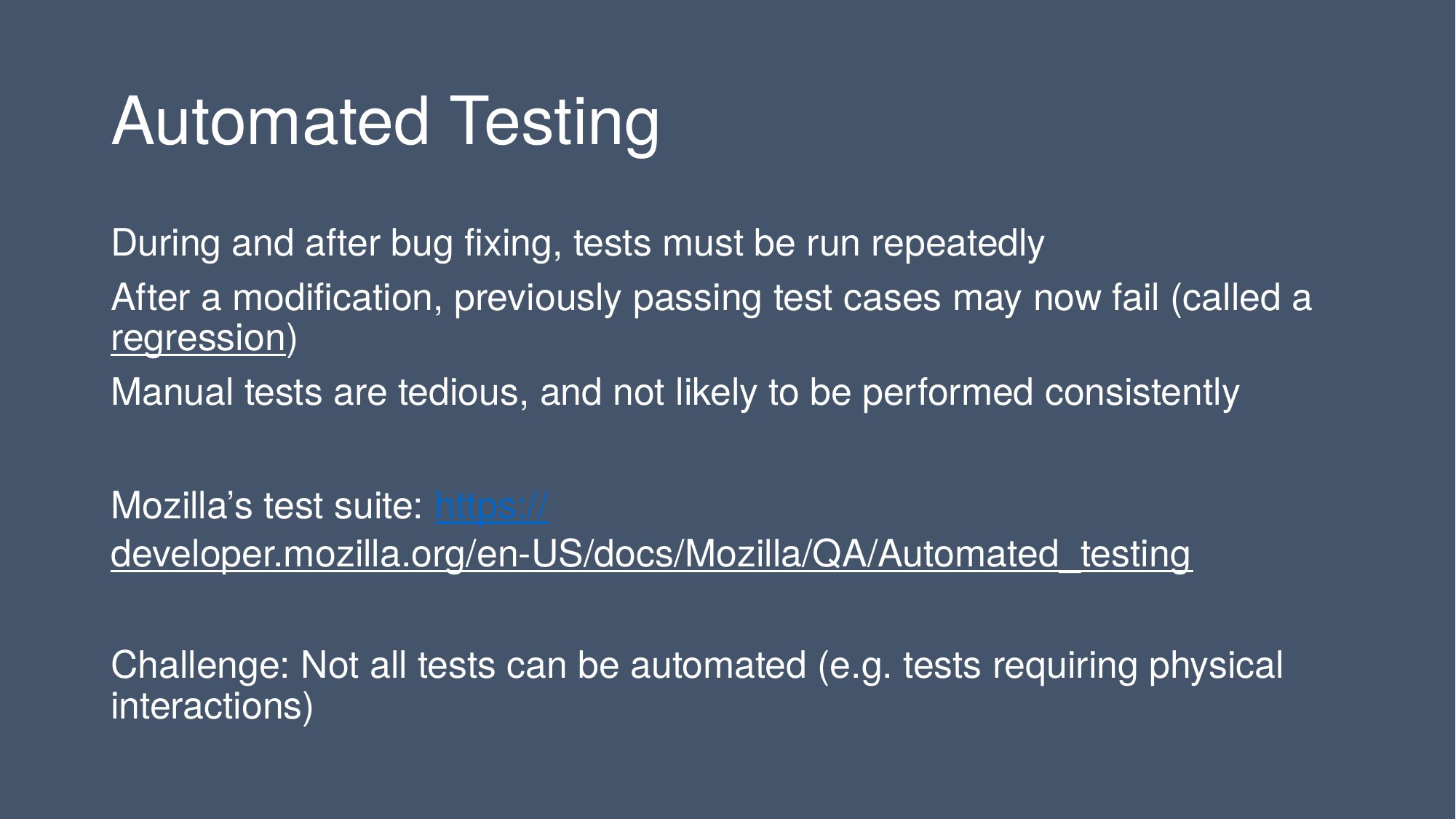

# Automated Testing
During and after bug fixing, tests must be run repeatedly
After a modification, previously passing test cases may now fail (called a regression)
Manual tests are tedious, and not likely to be performed consistently

Mozilla’s test suite: https://developer.mozilla.org/en-US/docs/Mozilla/QA/Automated_testing

Challenge: Not all tests can be automated (e.g. tests requiring physical interactions)